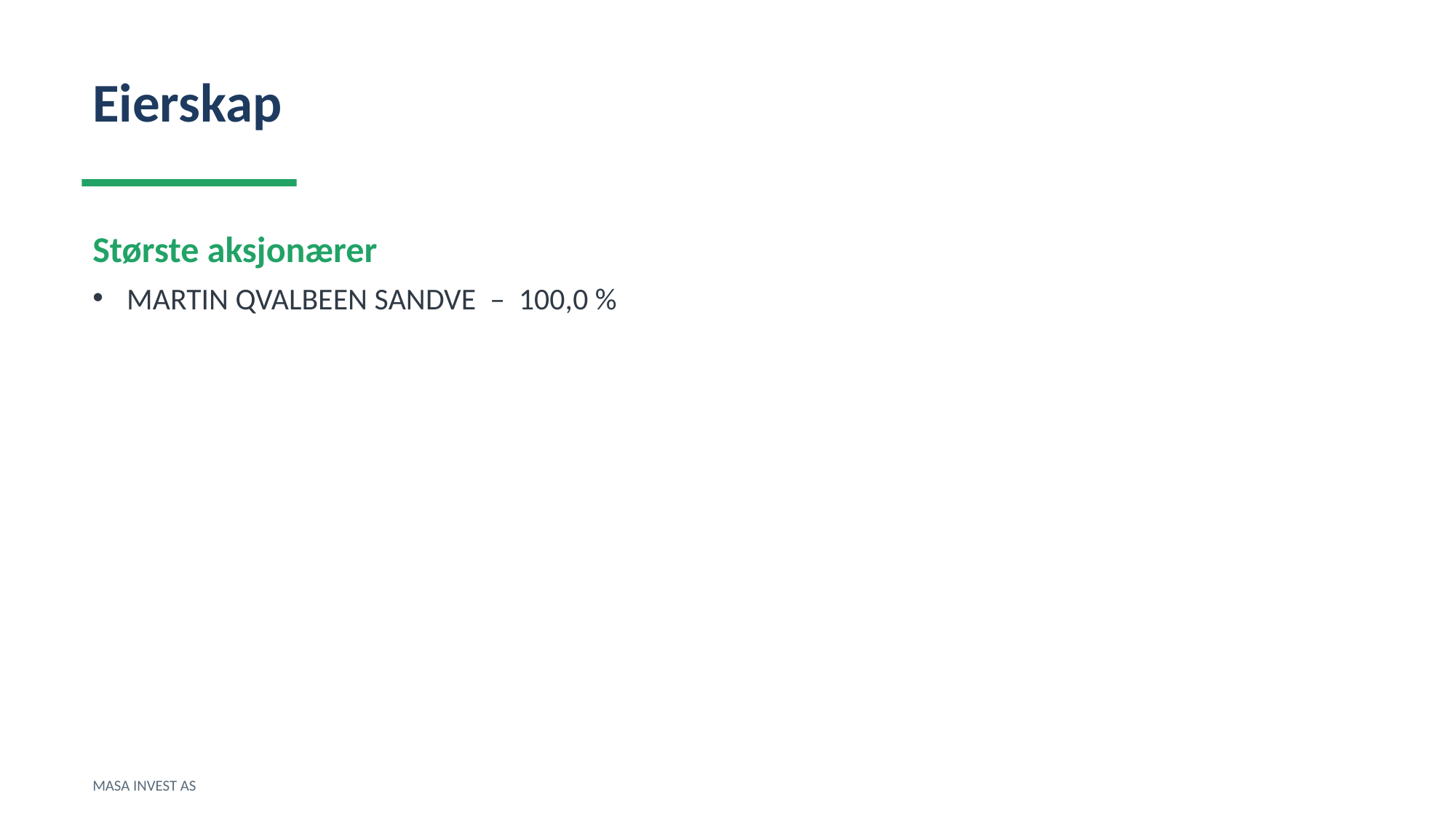

Eierskap

Største aksjonærer
MARTIN QVALBEEN SANDVE  –  100,0 %
MASA INVEST AS